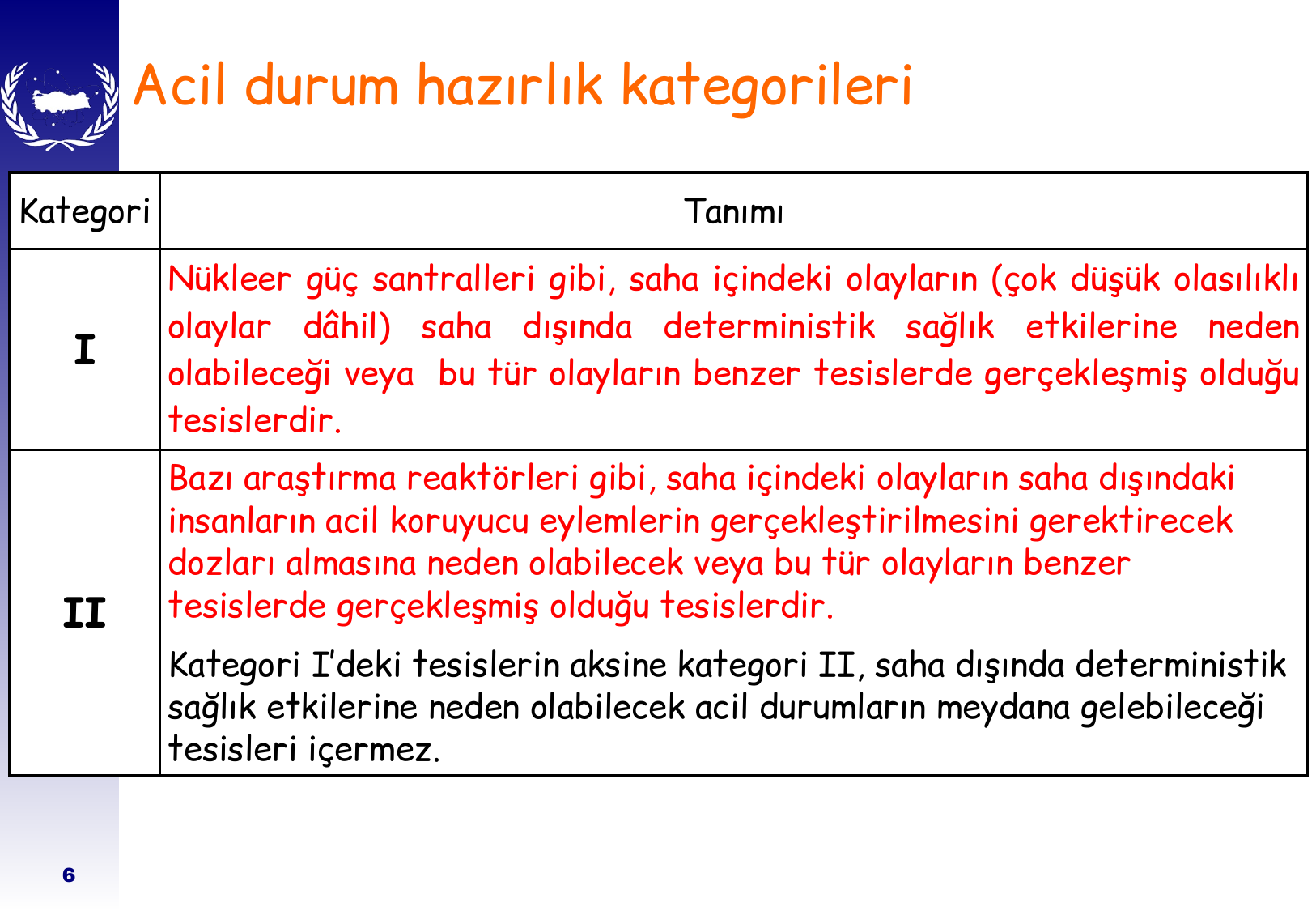

Acil durum hazırlık kategorileri
| Kategori | Tanımı |
| --- | --- |
| I | Nükleer güç santralleri gibi, saha içindeki olayların (çok düşük olasılıklı olaylar dâhil) saha dışında deterministik sağlık etkilerine neden olabileceği veya bu tür olayların benzer tesislerde gerçekleşmiş olduğu tesislerdir. |
| II | Bazı araştırma reaktörleri gibi, saha içindeki olayların saha dışındaki insanların acil koruyucu eylemlerin gerçekleştirilmesini gerektirecek dozları almasına neden olabilecek veya bu tür olayların benzer tesislerde gerçekleşmiş olduğu tesislerdir. Kategori I’deki tesislerin aksine kategori II, saha dışında deterministik sağlık etkilerine neden olabilecek acil durumların meydana gelebileceği tesisleri içermez. |
6